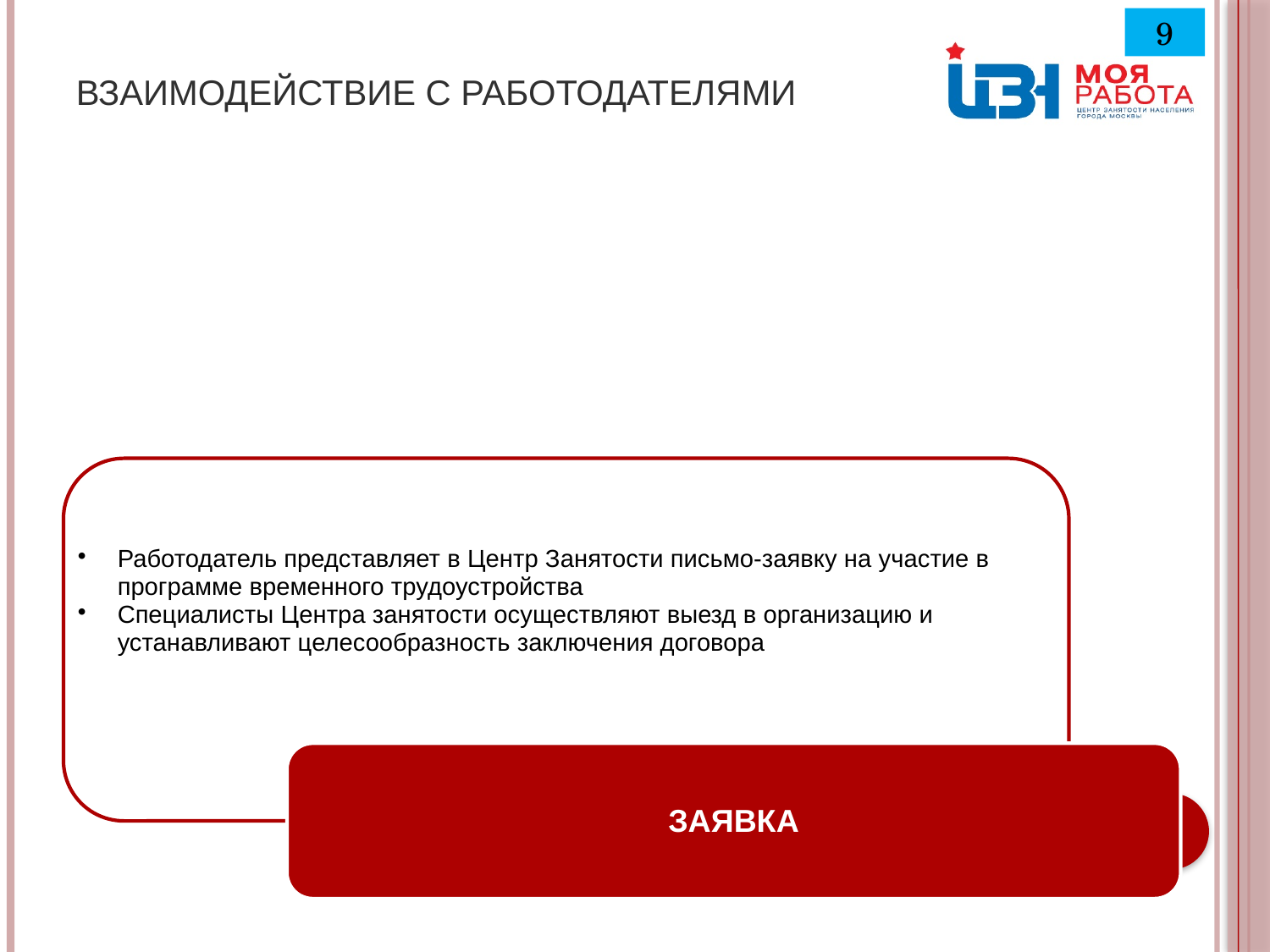

9
# ВЗАИМОДЕЙСТВИЕ С РАБОТОДАТЕЛЯМИ
ЗАЯВКА
Работодатель представляет в Центр Занятости письмо-заявку на участие в программе временного трудоустройства
ДОГОВОР
Специалисты Центра занятости осуществляют выезд в организацию и устанавливают целесообразность заключения договора